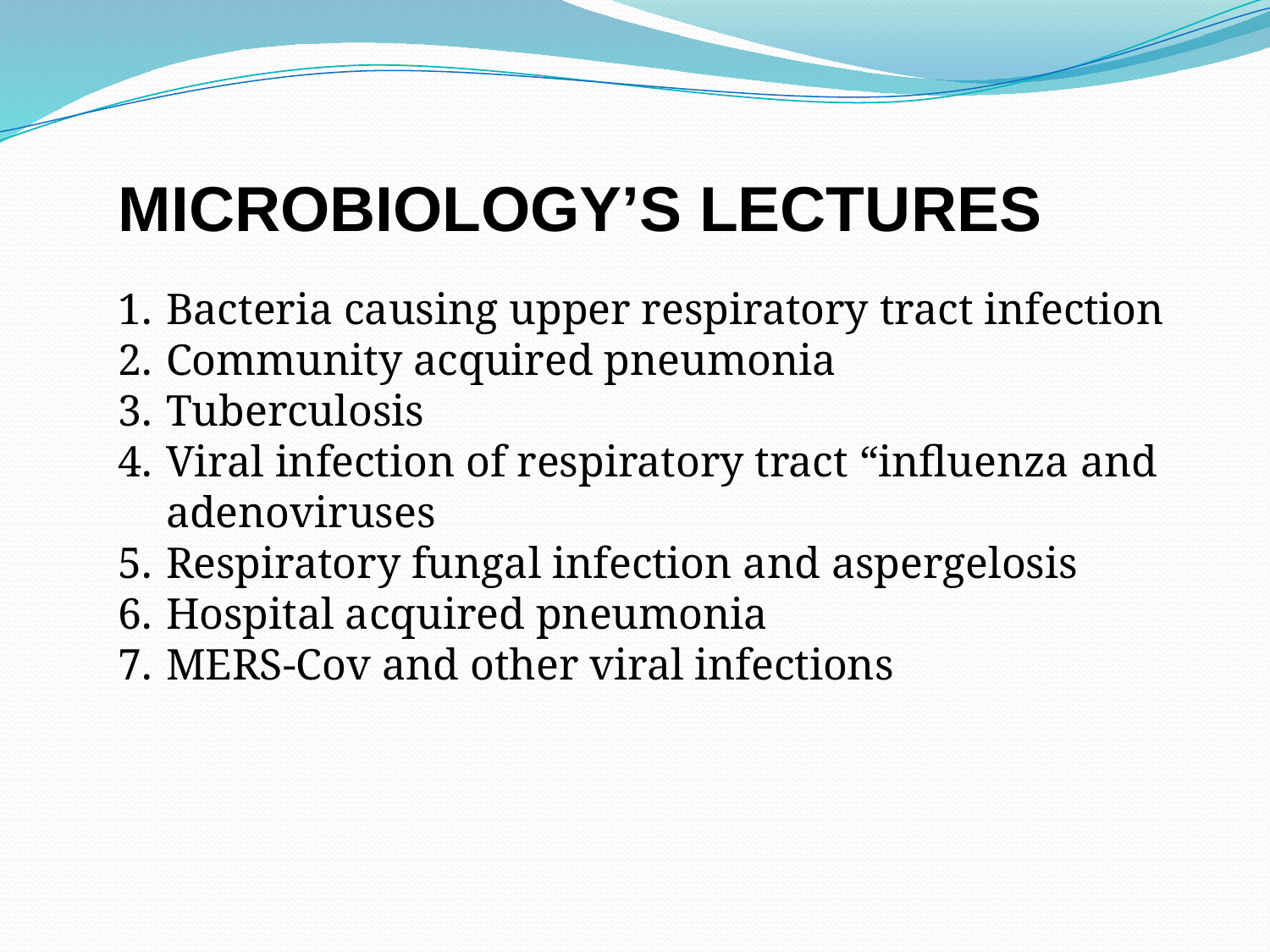

microbiology’S LECTURES

Bacteria causing upper respiratory tract infection
Community acquired pneumonia
Tuberculosis
Viral infection of respiratory tract “influenza and adenoviruses
Respiratory fungal infection and aspergelosis
Hospital acquired pneumonia
MERS-Cov and other viral infections